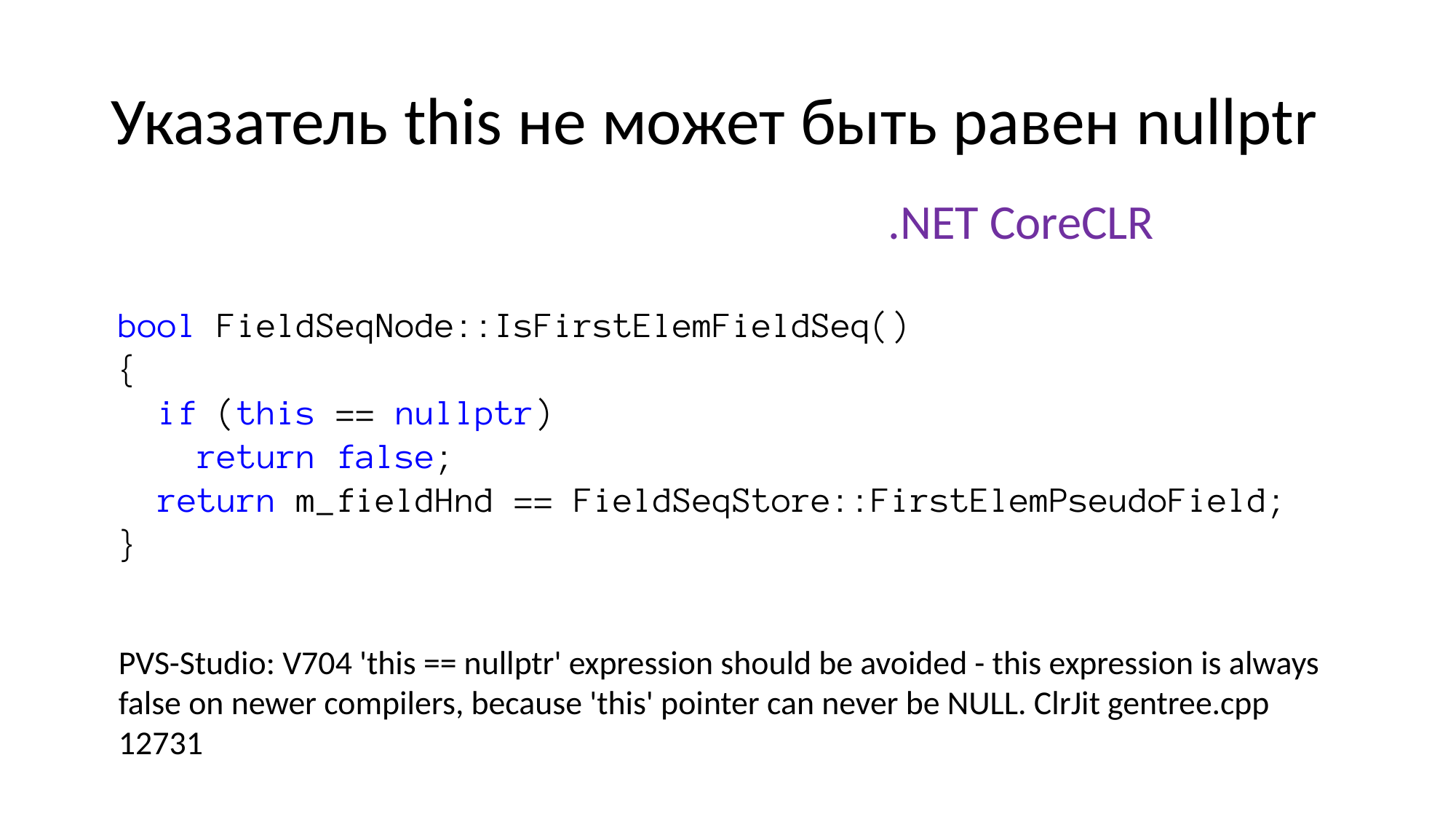

# Указатель this не может быть равен nullptr
.NET CoreCLR
bool FieldSeqNode::IsFirstElemFieldSeq()
{
  if (this == nullptr)
    return false;
  return m_fieldHnd == FieldSeqStore::FirstElemPseudoField;
}
PVS-Studio: V704 'this == nullptr' expression should be avoided - this expression is always false on newer compilers, because 'this' pointer can never be NULL. ClrJit gentree.cpp 12731